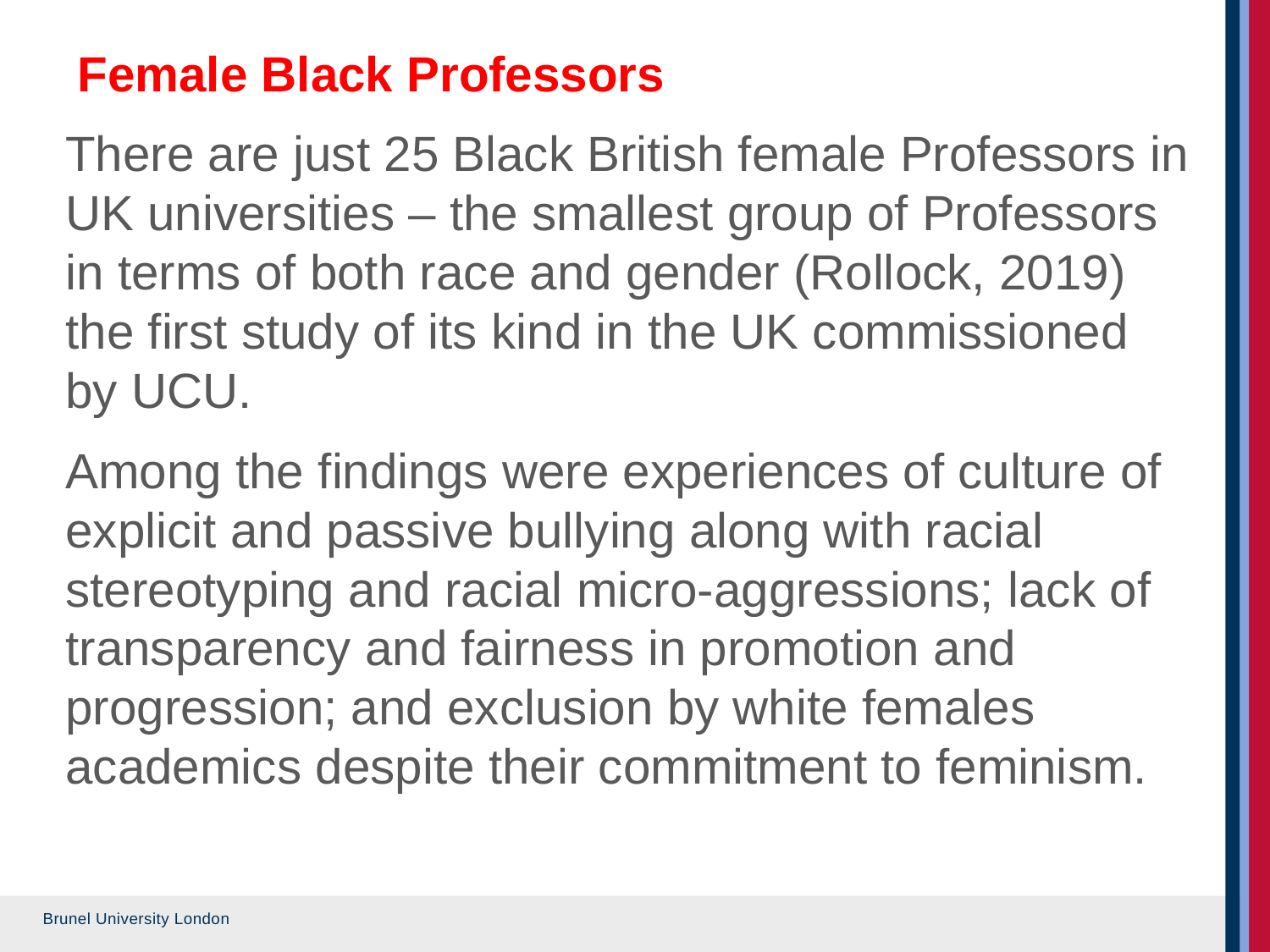

Female Black Professors
There are just 25 Black British female Professors in UK universities – the smallest group of Professors in terms of both race and gender (Rollock, 2019) the first study of its kind in the UK commissioned by UCU.
Among the findings were experiences of culture of explicit and passive bullying along with racial stereotyping and racial micro-aggressions; lack of transparency and fairness in promotion and progression; and exclusion by white females academics despite their commitment to feminism.